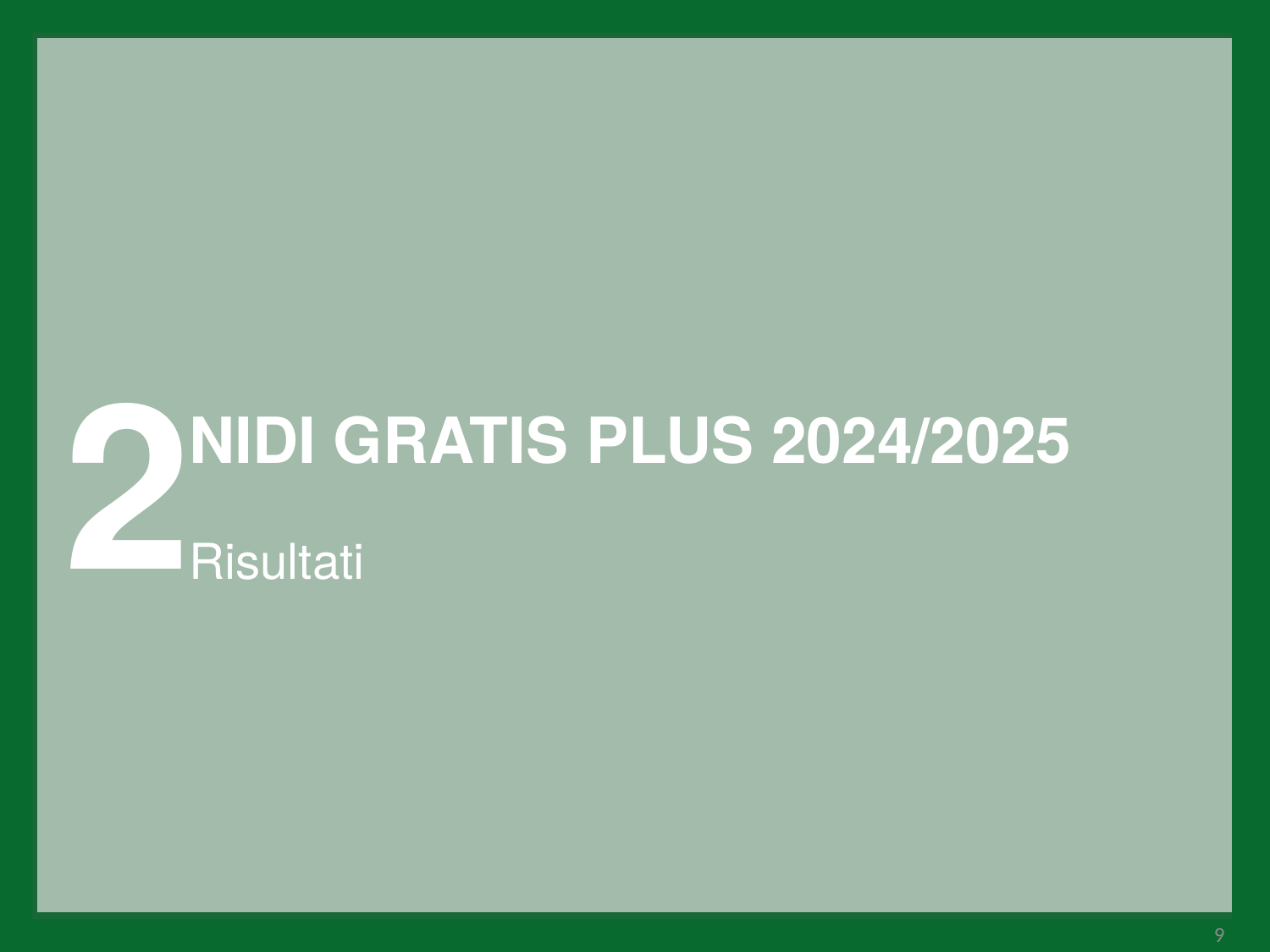

2
NIDI GRATIS PLUS 2024/2025
Risultati
9